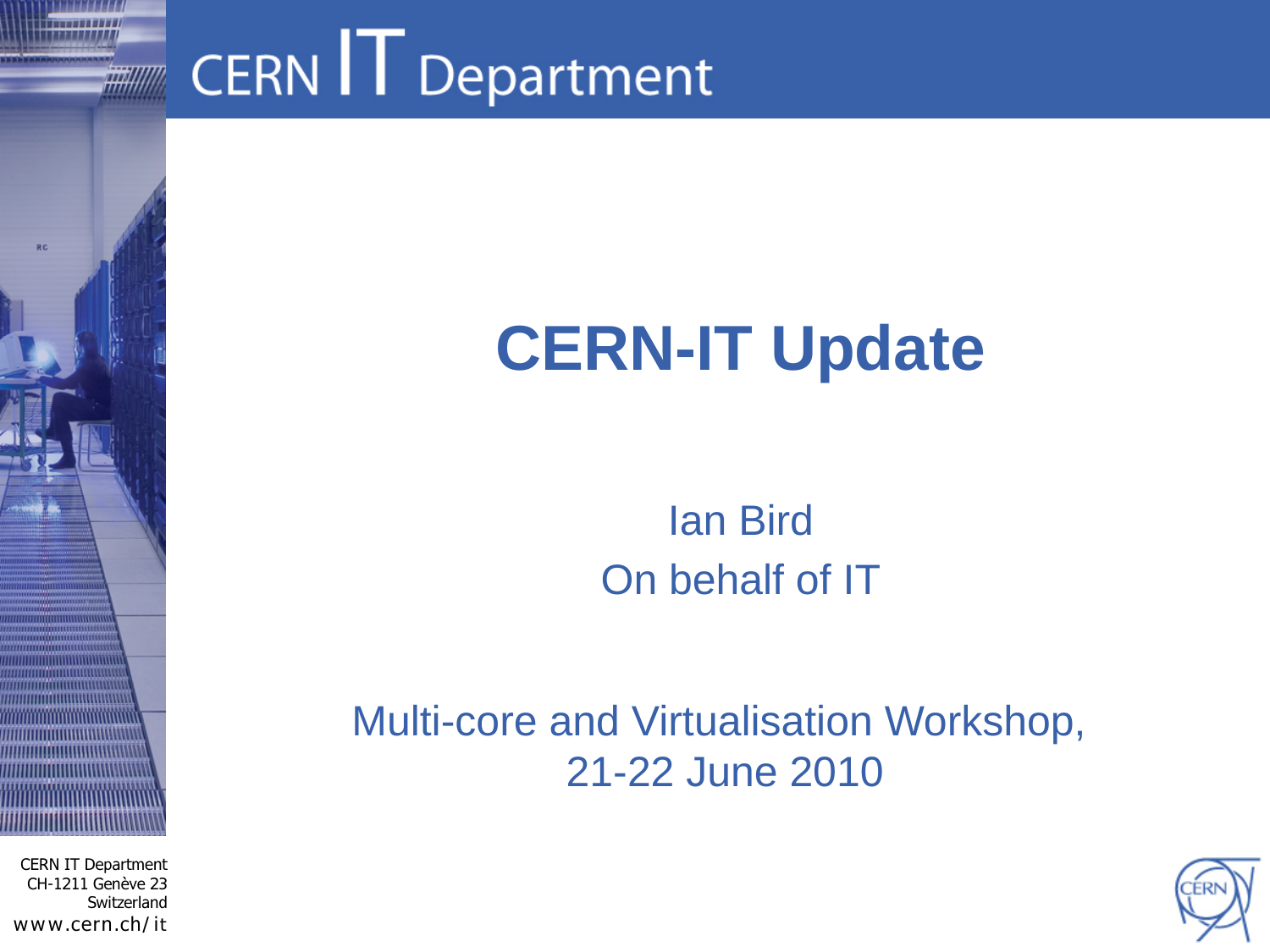

# CERN-IT Update
Ian Bird
On behalf of IT

Multi-core and Virtualisation Workshop,
21-22 June 2010